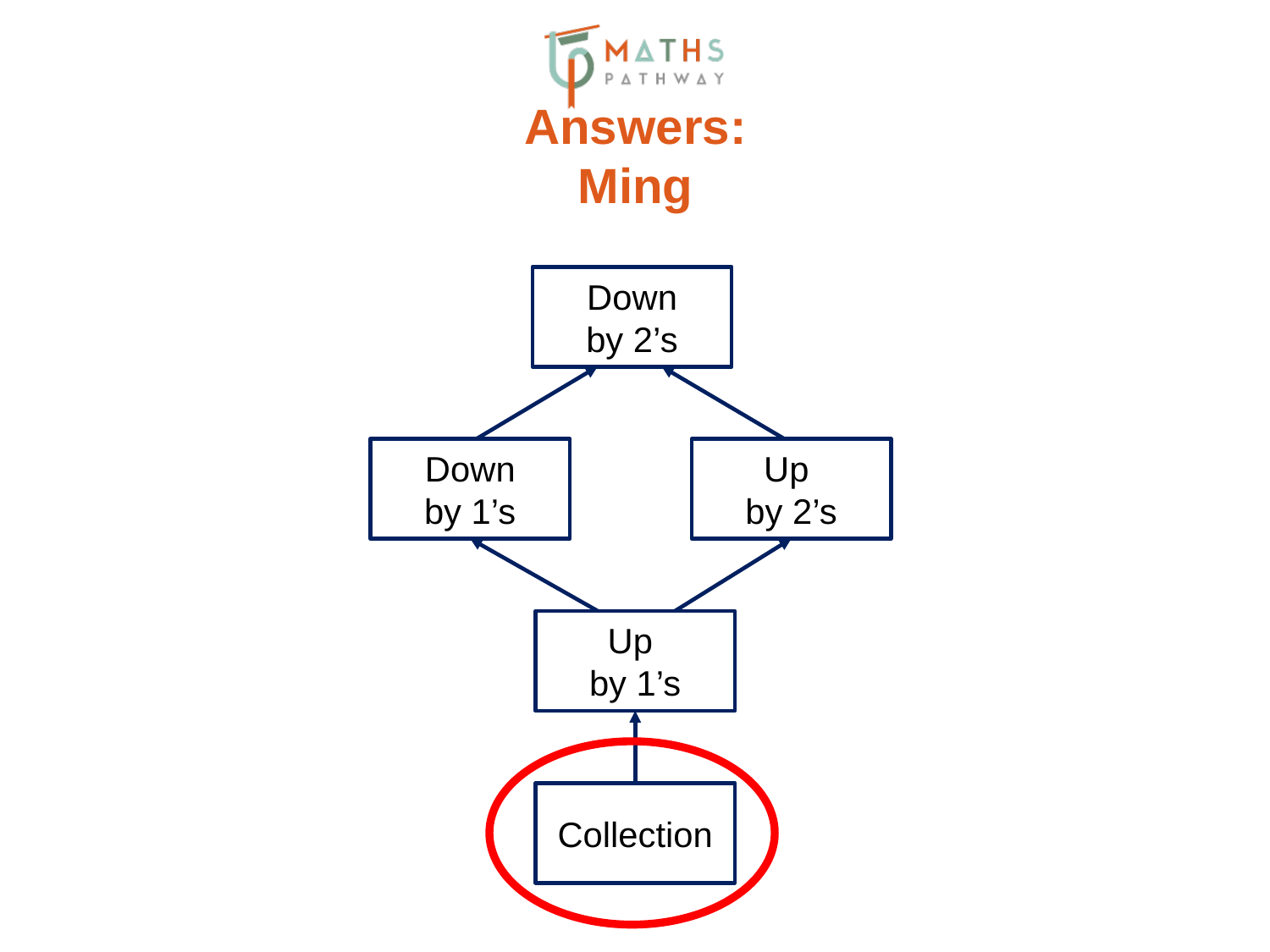

# Answers: Ming
Down
by 2’s
Down
by 1’s
Up
by 2’s
Up
by 1’s

Collection